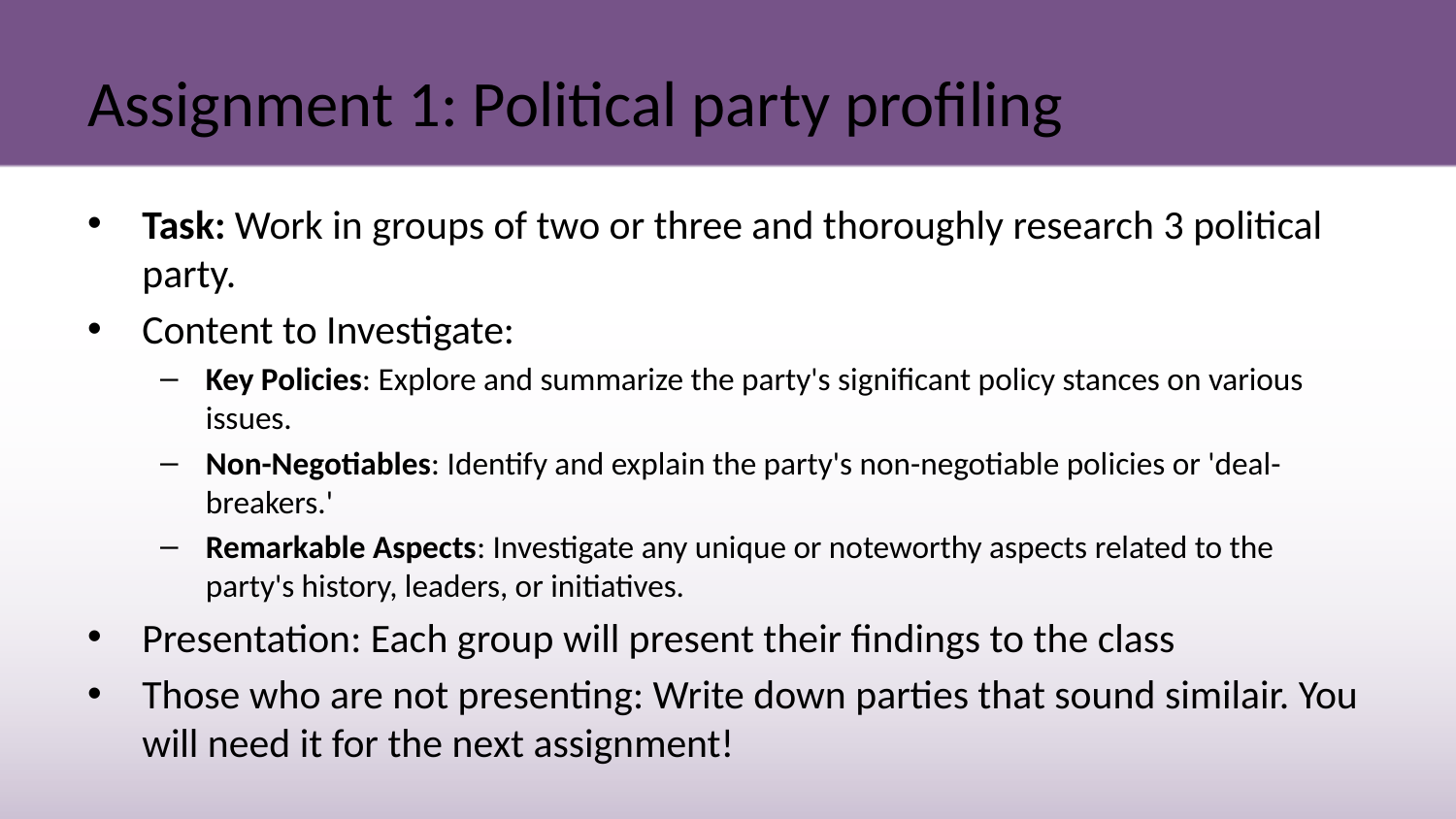

# Assignment 1: Political party profiling
Task: Work in groups of two or three and thoroughly research 3 political party.
Content to Investigate:
Key Policies: Explore and summarize the party's significant policy stances on various issues.
Non-Negotiables: Identify and explain the party's non-negotiable policies or 'deal-breakers.'
Remarkable Aspects: Investigate any unique or noteworthy aspects related to the party's history, leaders, or initiatives.
Presentation: Each group will present their findings to the class
Those who are not presenting: Write down parties that sound similair. You will need it for the next assignment!